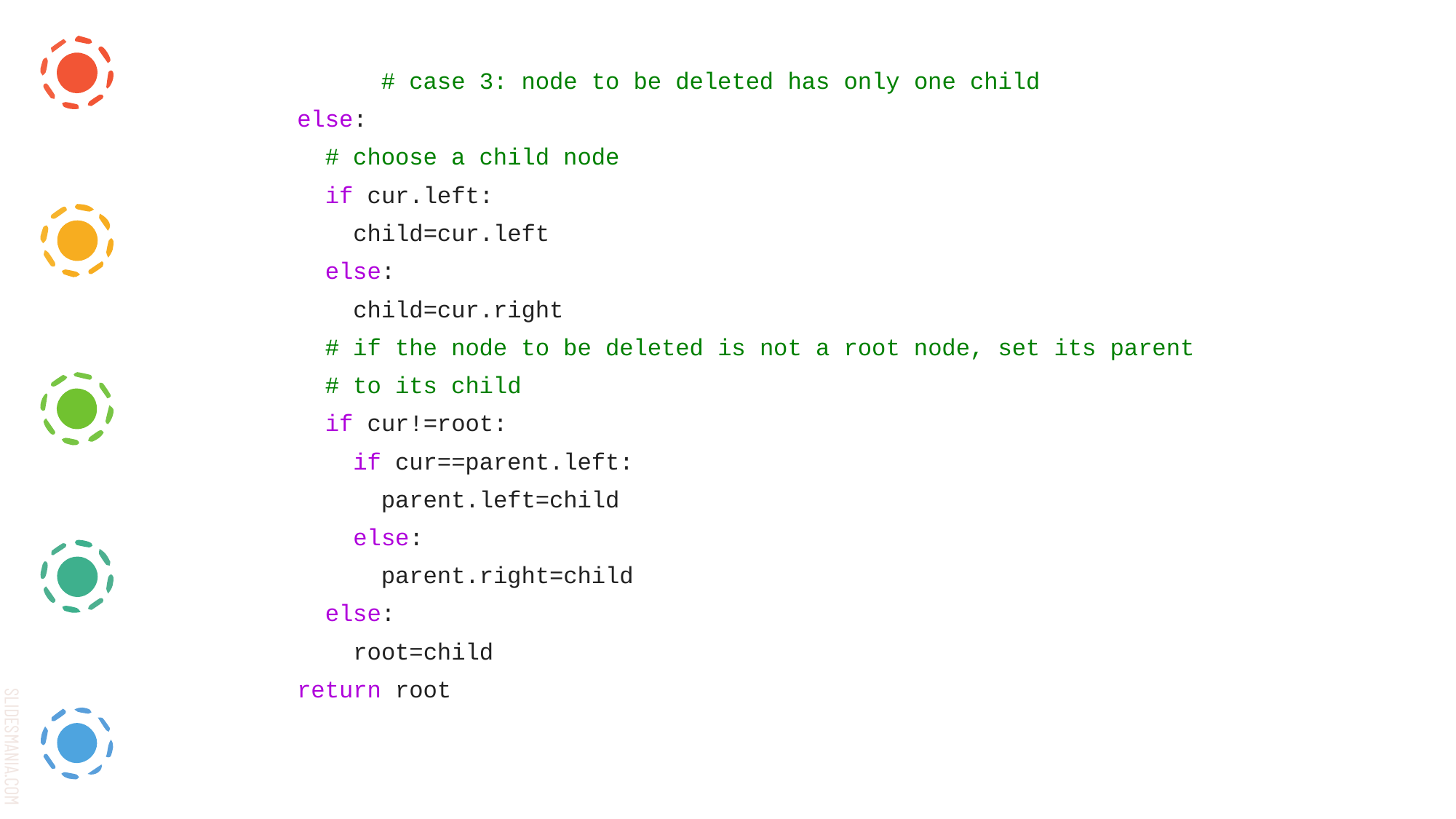

# case 3: node to be deleted has only one child
    else:
      # choose a child node
      if cur.left:
        child=cur.left
      else:
        child=cur.right
      # if the node to be deleted is not a root node, set its parent
      # to its child
      if cur!=root:
        if cur==parent.left:
          parent.left=child
        else:
          parent.right=child
      else:
        root=child
    return root